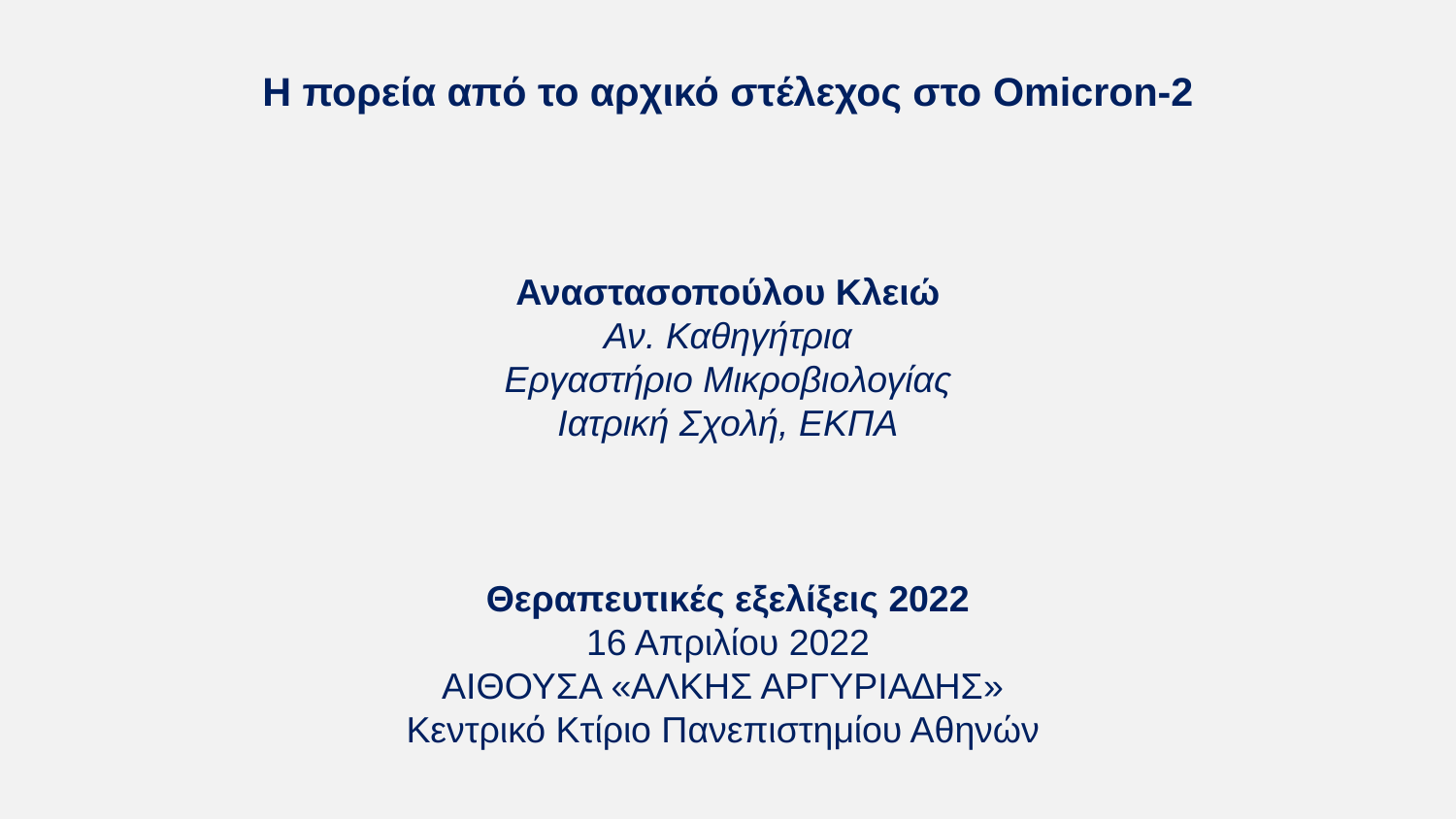

Η πορεία από το αρχικό στέλεχος στο Omicron-2
Αναστασοπούλου Κλειώ
Αν. Καθηγήτρια
Εργαστήριο Μικροβιολογίας
Ιατρική Σχολή, ΕΚΠΑ
Θεραπευτικές εξελίξεις 2022
16 Απριλίου 2022
ΑΙΘΟΥΣΑ «ΑΛΚΗΣ ΑΡΓΥΡΙΑ∆ΗΣ»
Κεντρικό Κτίριο Πανεπιστημίου Αθηνών